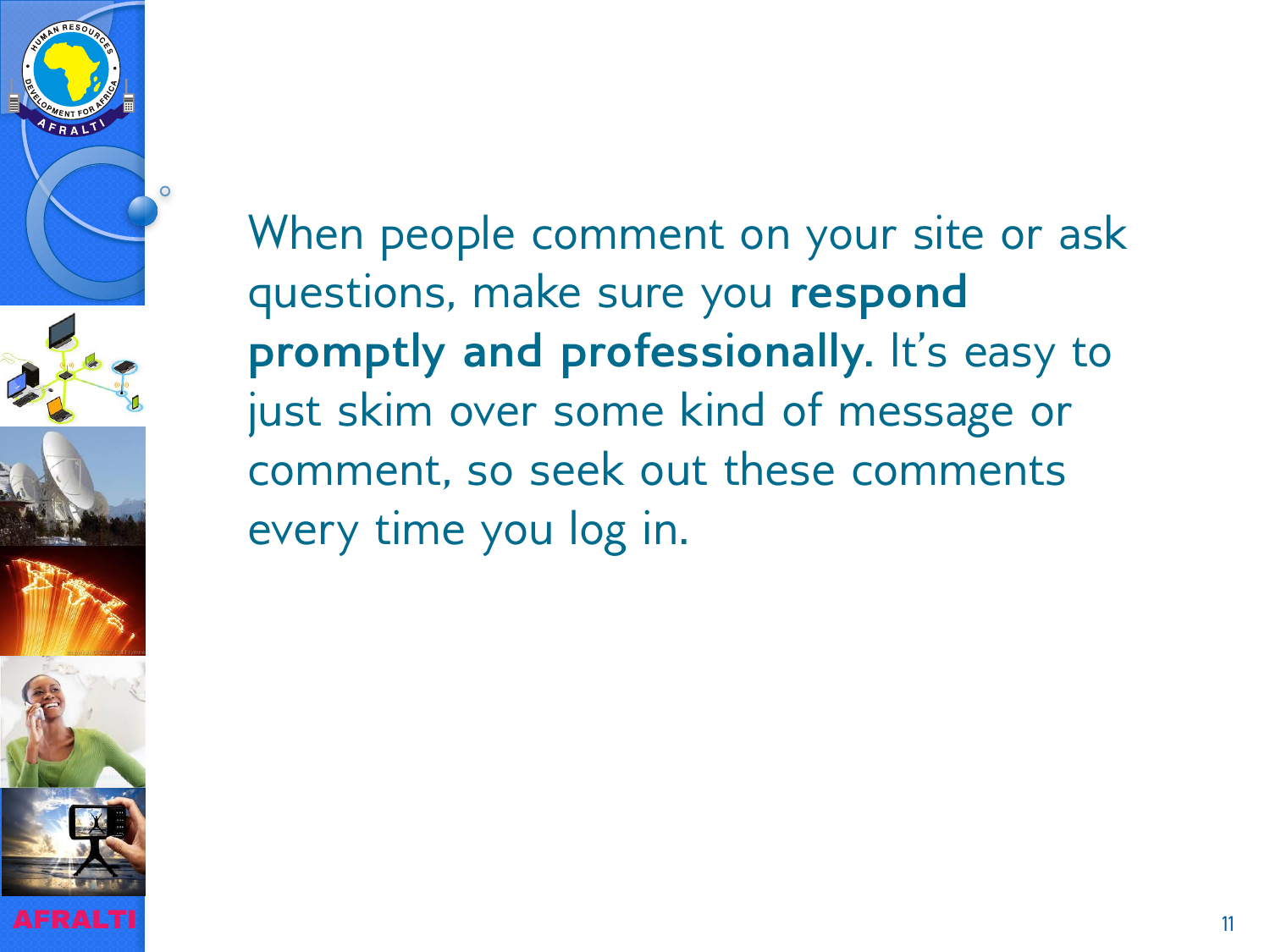

# When people comment on your site or ask questions, make sure you respond promptly and professionally. It’s easy to just skim over some kind of message or comment, so seek out these comments every time you log in.
11